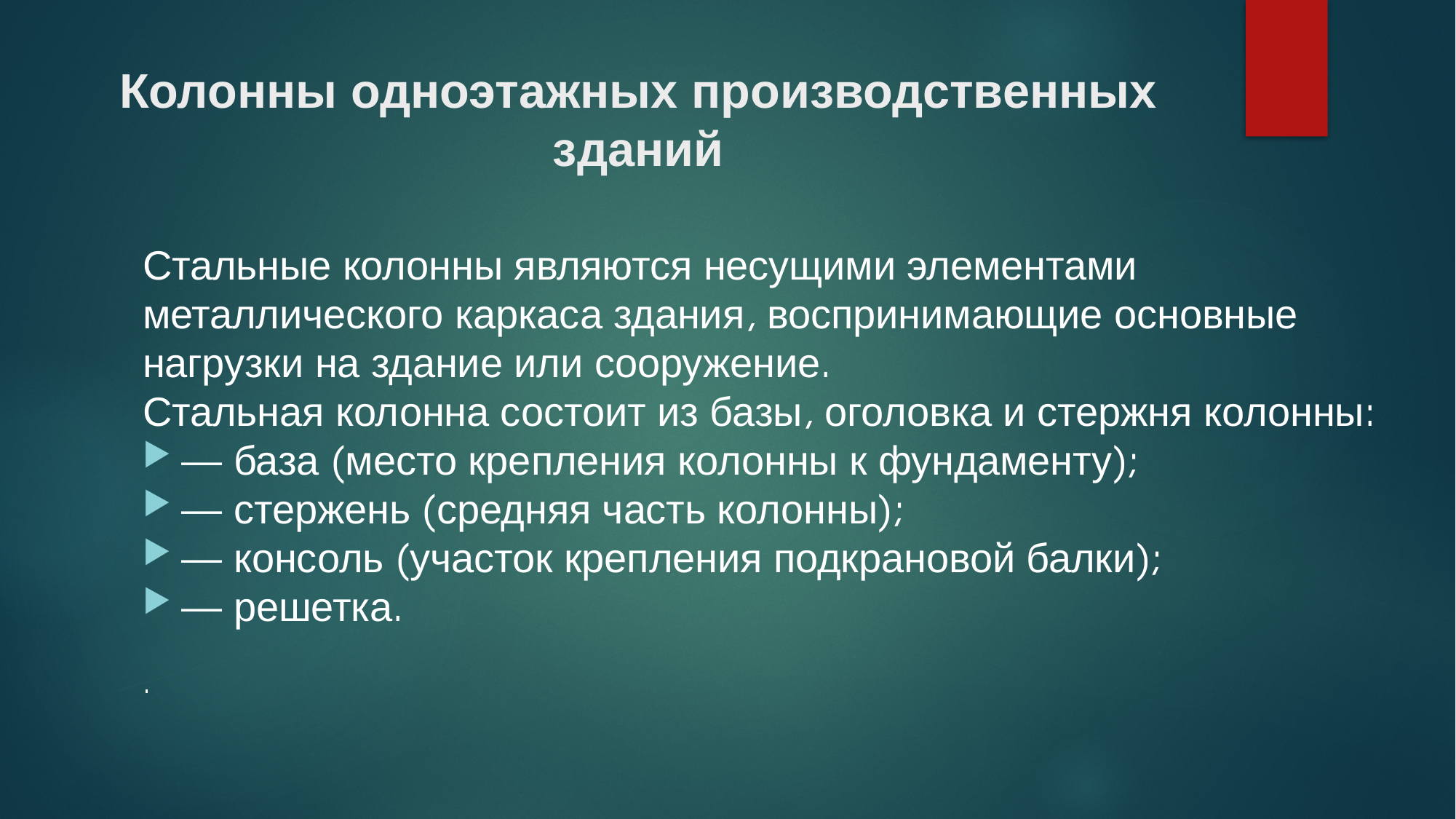

# Колонны одноэтажных производственных зданий
Стальные колонны являются несущими элементами металлического каркаса здания, воспринимающие основные нагрузки на здание или сооружение.
Стальная колонна состоит из базы, оголовка и стержня колонны:
— база (место крепления колонны к фундаменту);
— стержень (средняя часть колонны);
— консоль (участок крепления подкрановой балки);
— решетка.

.